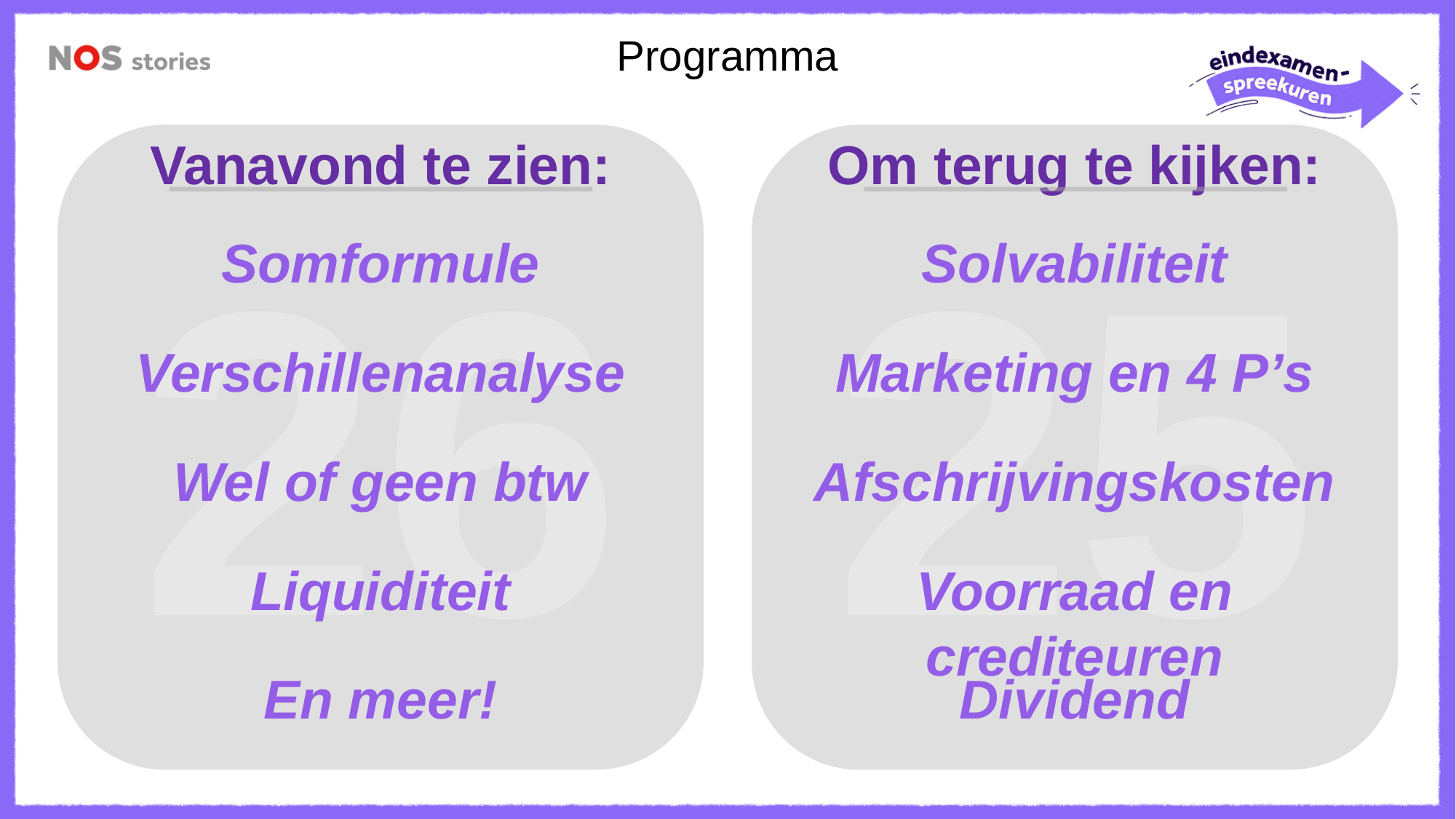

Programma

Vanavond te zien:

Om terug te kijken:
26
25
Somformule
Solvabiliteit
Verschillenanalyse
Marketing en 4 P’s
Afschrijvingskosten
Wel of geen btw
Voorraad en crediteuren
Liquiditeit
En meer!
Dividend